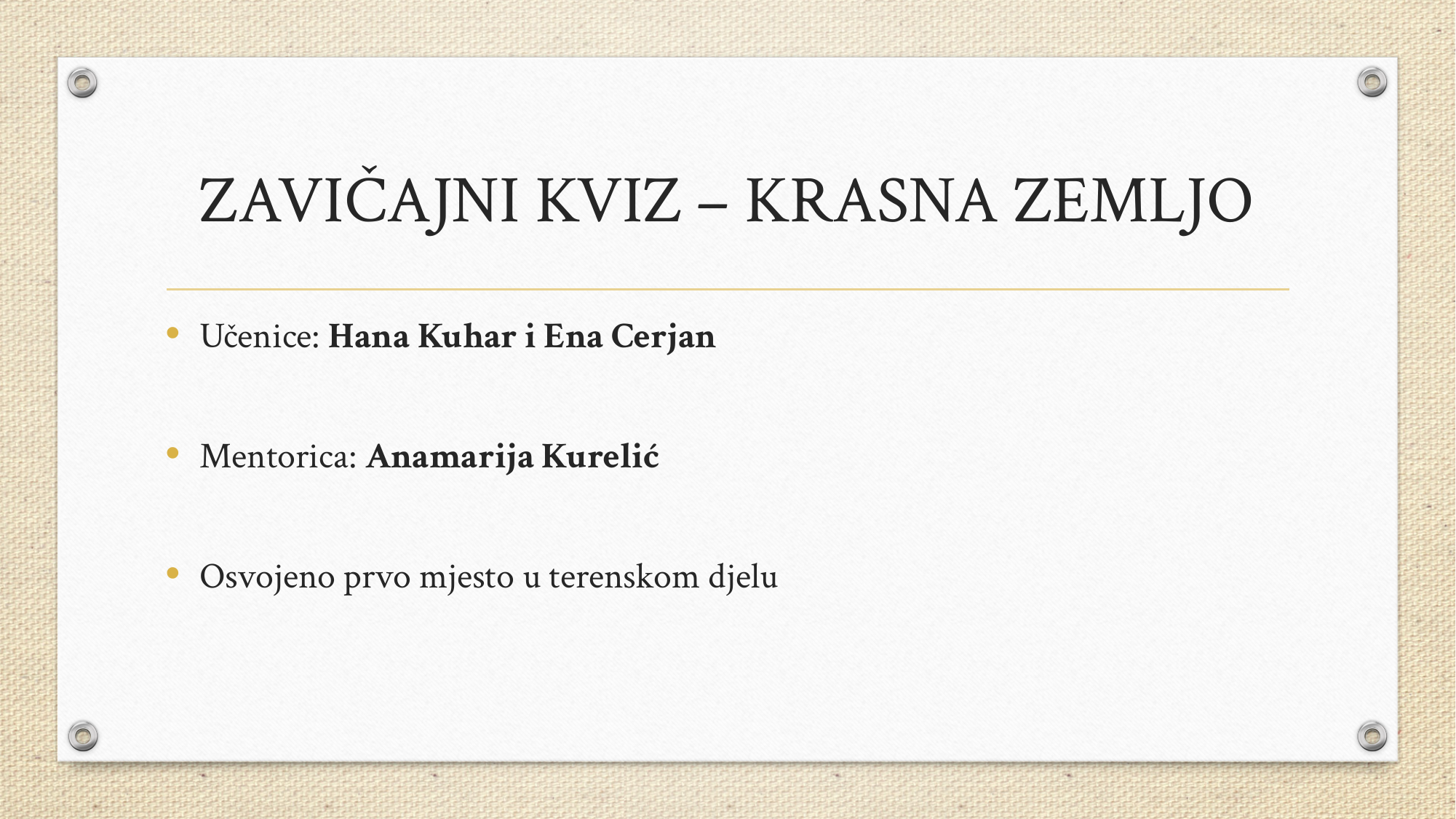

# ZAVIČAJNI KVIZ – KRASNA ZEMLJO
Učenice: Hana Kuhar i Ena Cerjan

Mentorica: Anamarija Kurelić

Osvojeno prvo mjesto u terenskom djelu